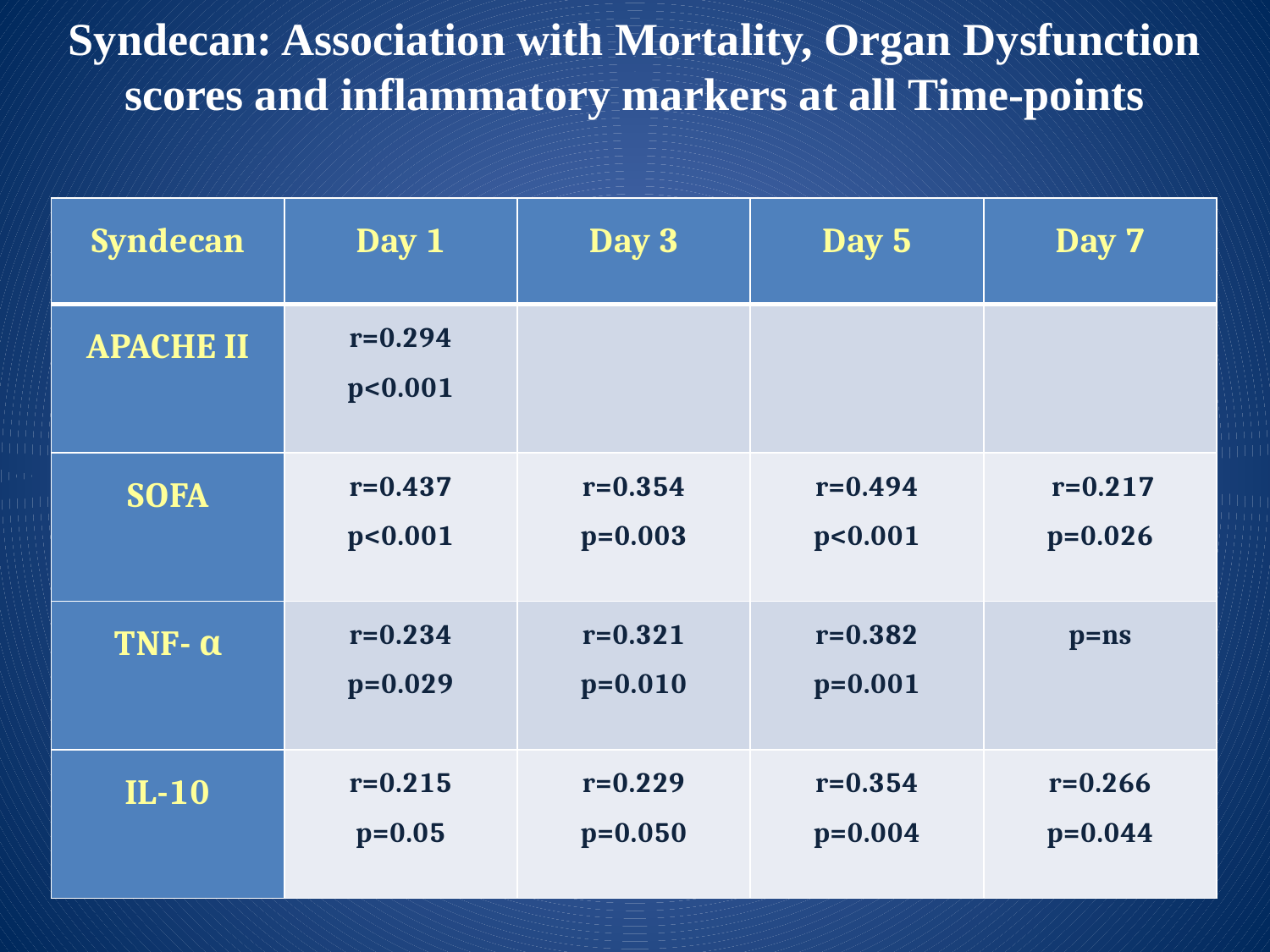

Syndecan: Association with Mortality, Organ Dysfunction scores and inflammatory markers at all Time-points
| Syndecan | Day 1 | Day 3 | Day 5 | Day 7 |
| --- | --- | --- | --- | --- |
| APACHE II | r=0.294 p<0.001 |  |  |  |
| SOFA | r=0.437 p<0.001 | r=0.354 p=0.003 | r=0.494 p<0.001 | r=0.217 p=0.026 |
| TNF- α | r=0.234 p=0.029 | r=0.321 p=0.010 | r=0.382 p=0.001 | p=ns |
| IL-10 | r=0.215 p=0.05 | r=0.229 p=0.050 | r=0.354 p=0.004 | r=0.266 p=0.044 |